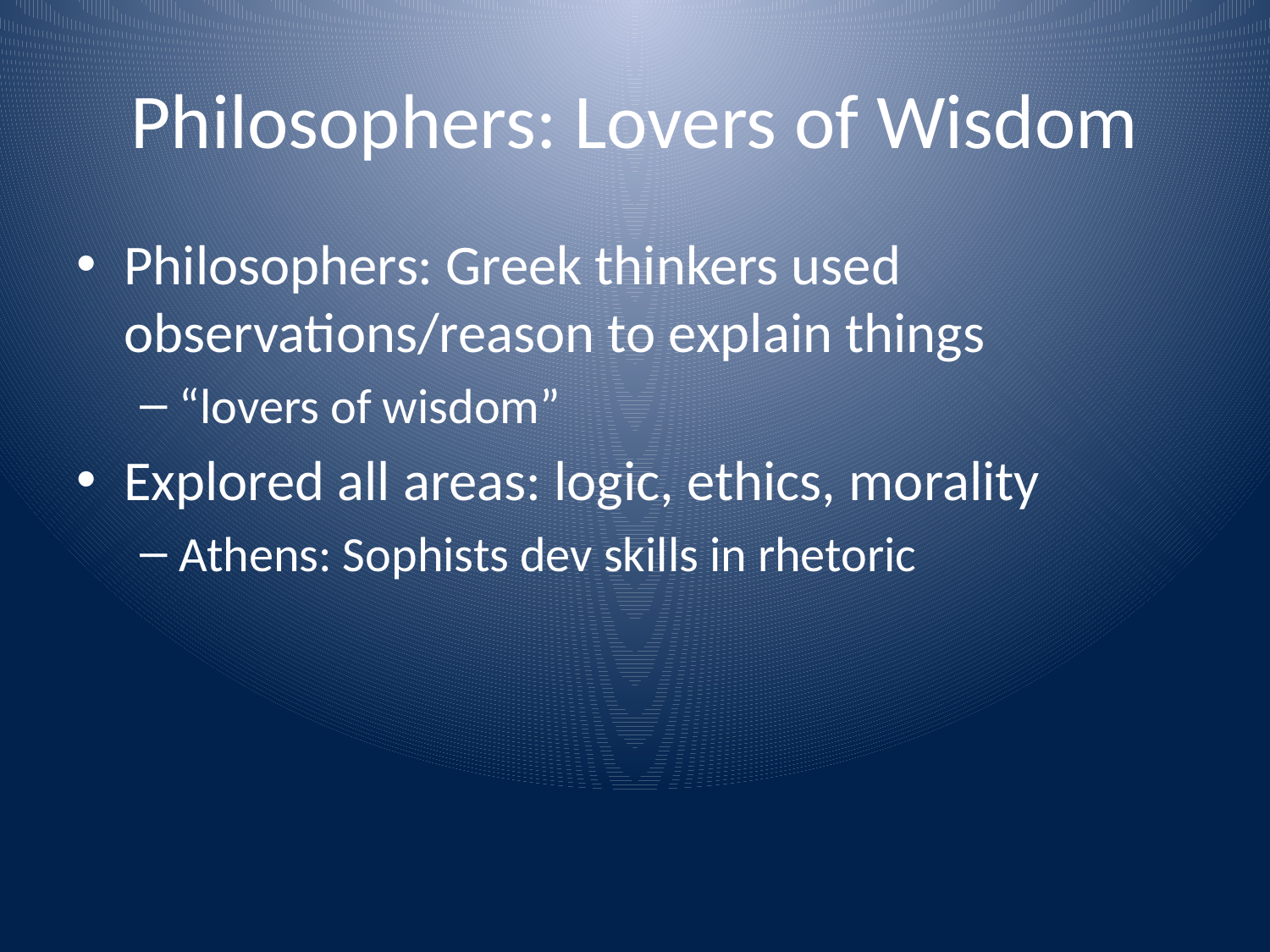

# Philosophers: Lovers of Wisdom
Philosophers: Greek thinkers used observations/reason to explain things
“lovers of wisdom”
Explored all areas: logic, ethics, morality
Athens: Sophists dev skills in rhetoric